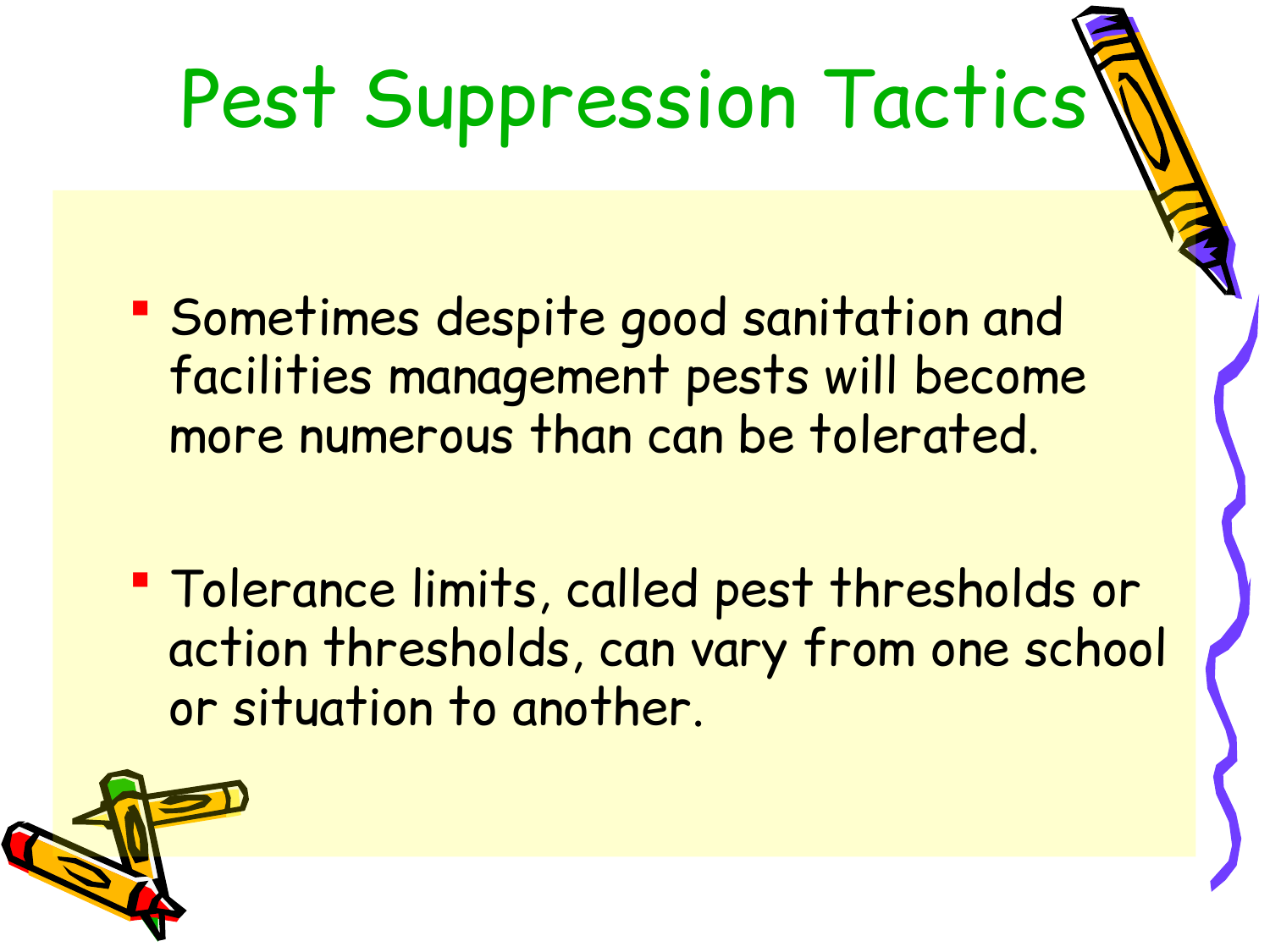

# Pest Suppression Tactics

Sometimes despite good sanitation and facilities management pests will become more numerous than can be tolerated.

Tolerance limits, called pest thresholds or action thresholds, can vary from one school or situation to another.